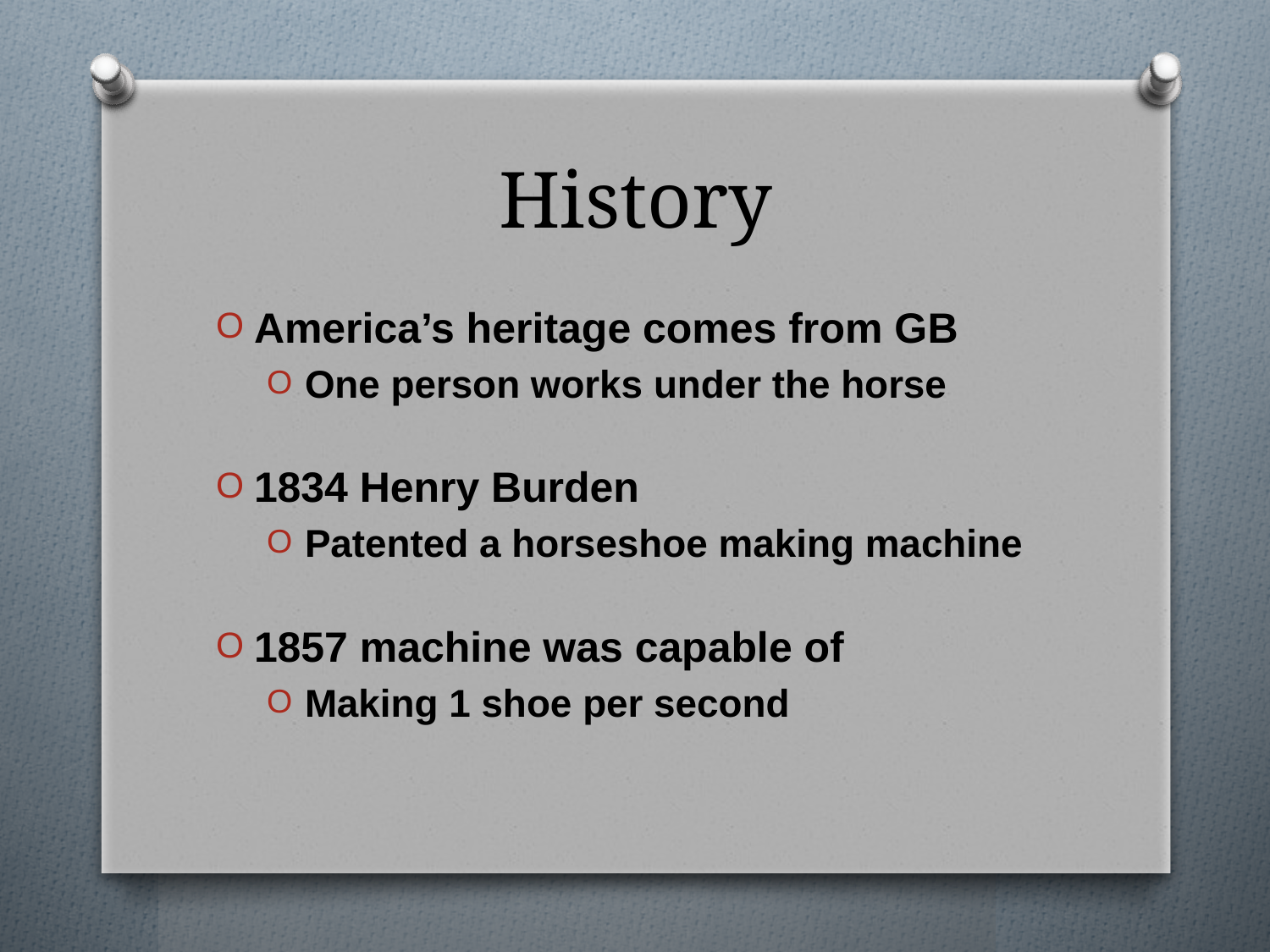

# History
America’s heritage comes from GB
One person works under the horse

1834 Henry Burden
Patented a horseshoe making machine

1857 machine was capable of
Making 1 shoe per second